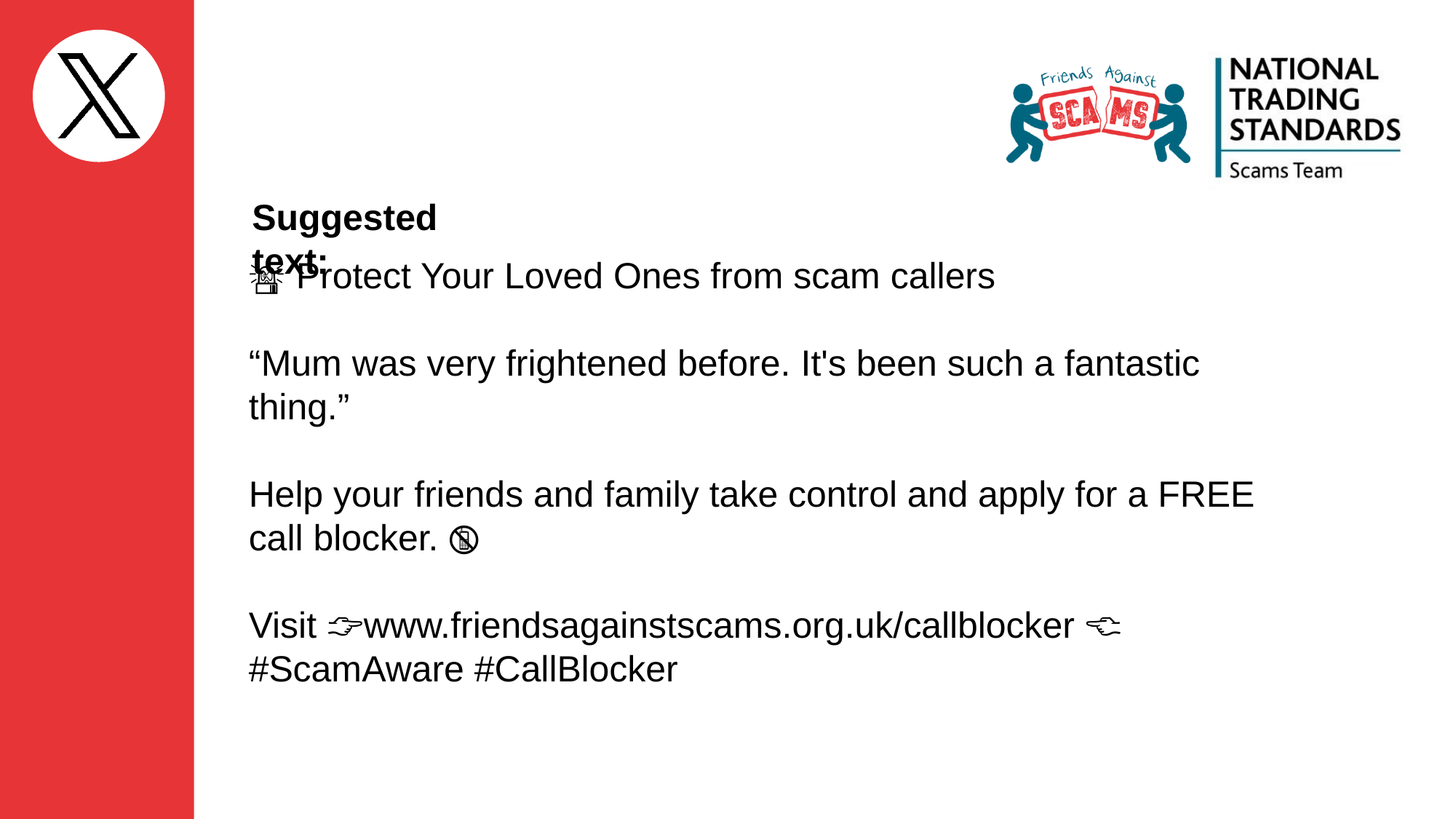

🚨 Protect Your Loved Ones from scam callers

“Mum was very frightened before. It's been such a fantastic thing.”

Help your friends and family take control and apply for a FREE call blocker. 📵

Visit 👉www.friendsagainstscams.org.uk/callblocker 👈
#ScamAware #CallBlocker